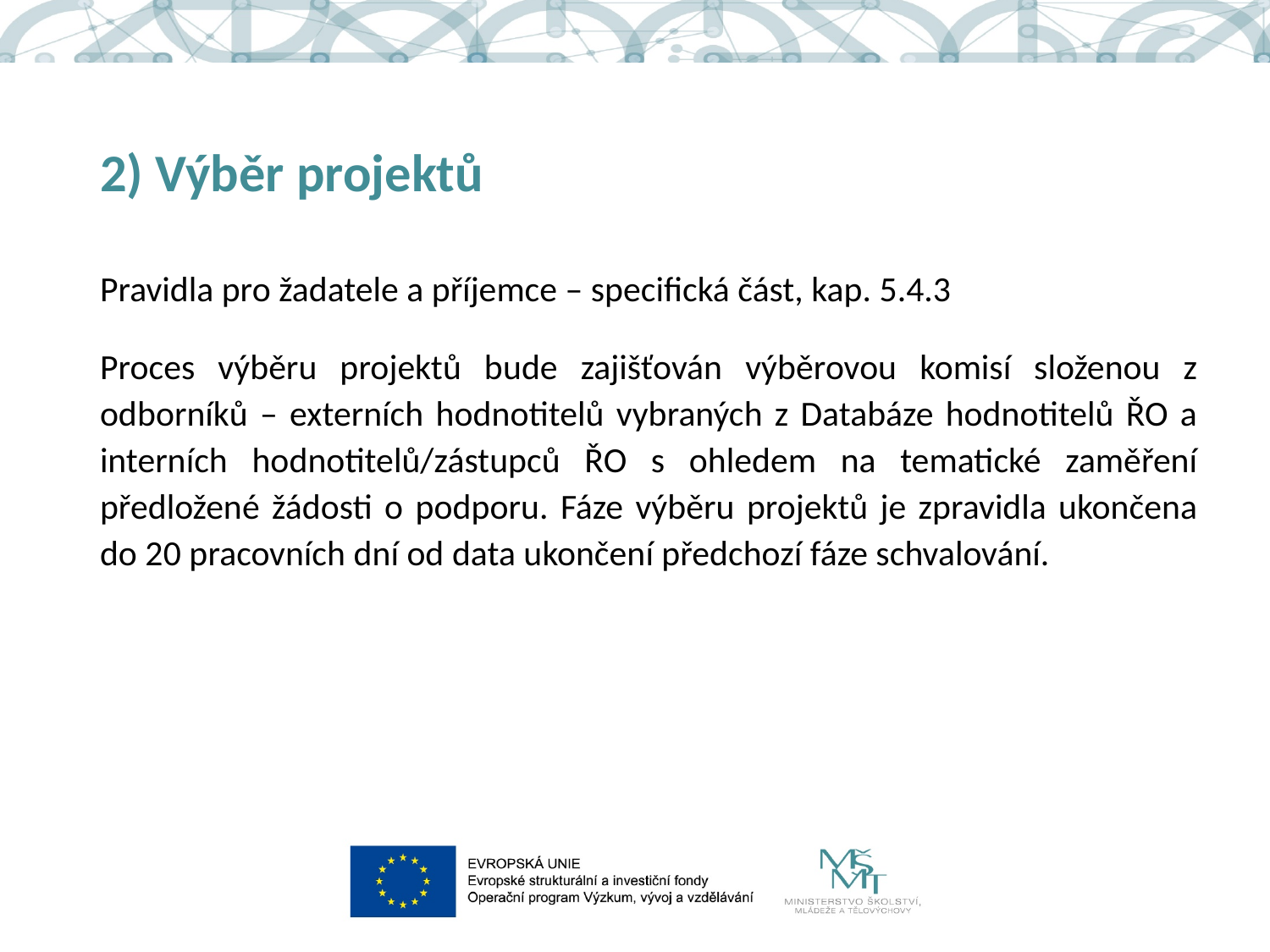

# 2) Výběr projektů
Pravidla pro žadatele a příjemce – specifická část, kap. 5.4.3
Proces výběru projektů bude zajišťován výběrovou komisí složenou z odborníků – externích hodnotitelů vybraných z Databáze hodnotitelů ŘO a interních hodnotitelů/zástupců ŘO s ohledem na tematické zaměření předložené žádosti o podporu. Fáze výběru projektů je zpravidla ukončena do 20 pracovních dní od data ukončení předchozí fáze schvalování.